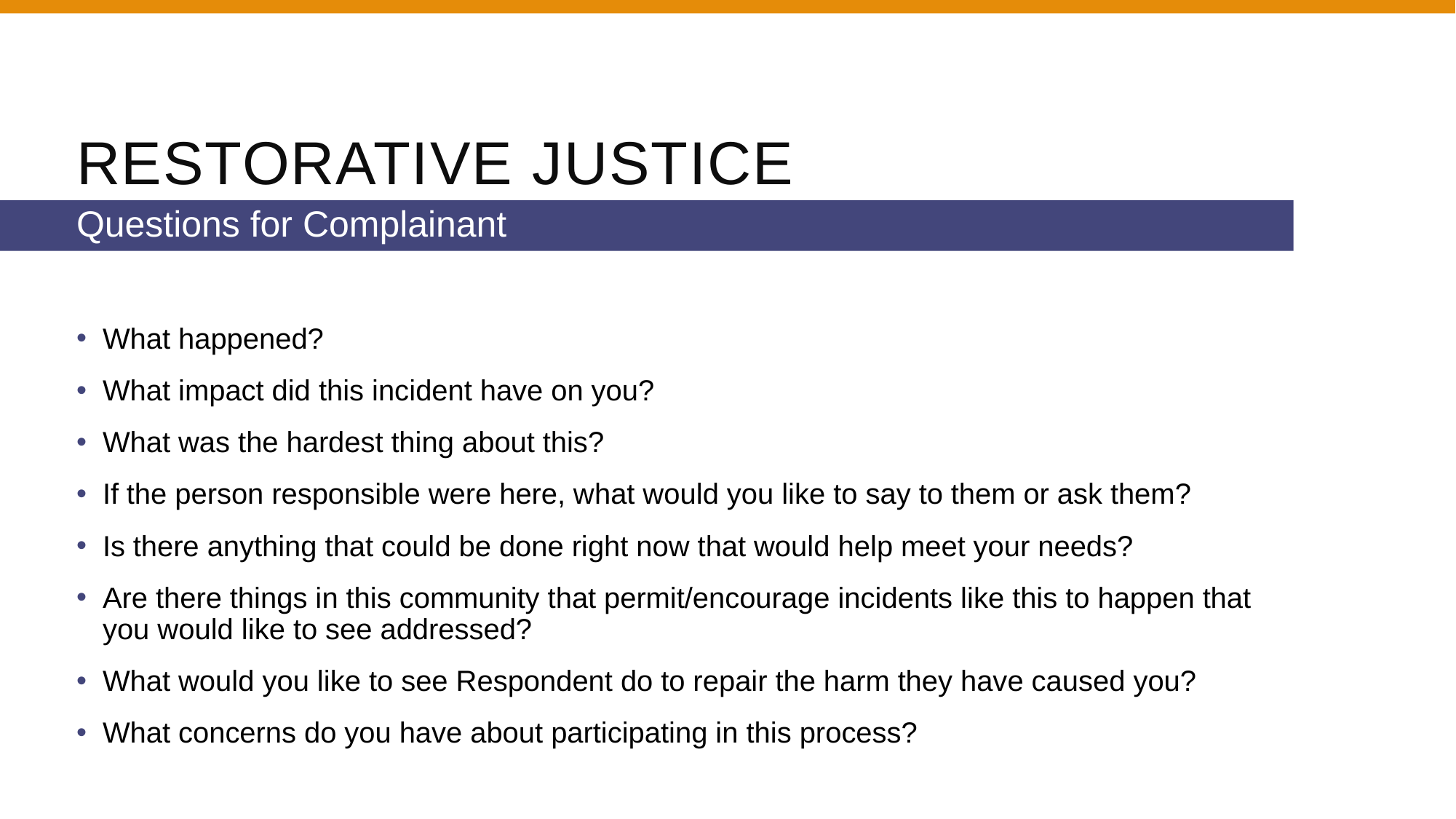

# Restorative Justice
Questions for Complainant
What happened?
What impact did this incident have on you?
What was the hardest thing about this?
If the person responsible were here, what would you like to say to them or ask them?
Is there anything that could be done right now that would help meet your needs?
Are there things in this community that permit/encourage incidents like this to happen that you would like to see addressed?
What would you like to see Respondent do to repair the harm they have caused you?
What concerns do you have about participating in this process?